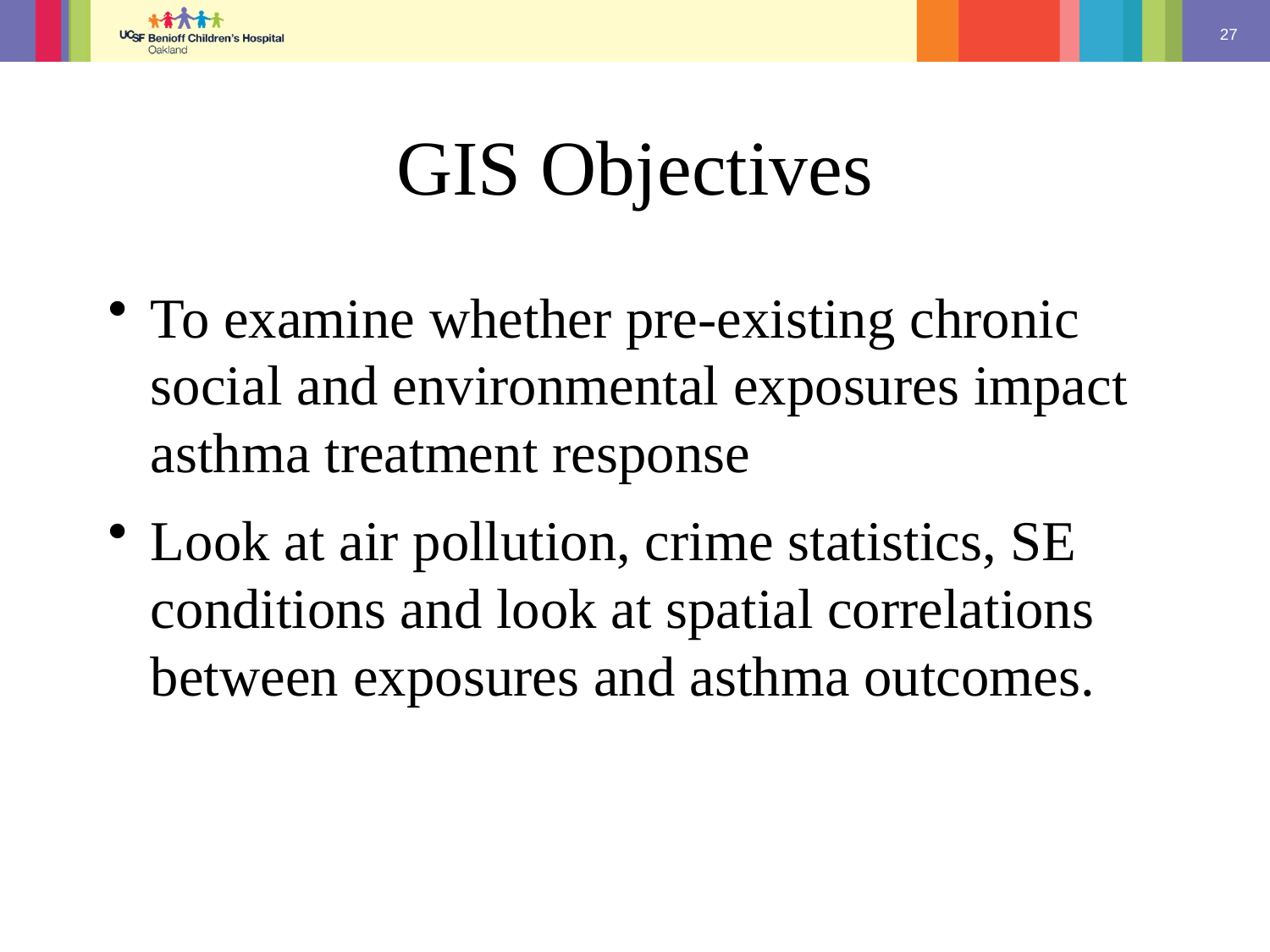

# GIS Objectives
To examine whether pre-existing chronic social and environmental exposures impact asthma treatment response
Look at air pollution, crime statistics, SE conditions and look at spatial correlations between exposures and asthma outcomes.